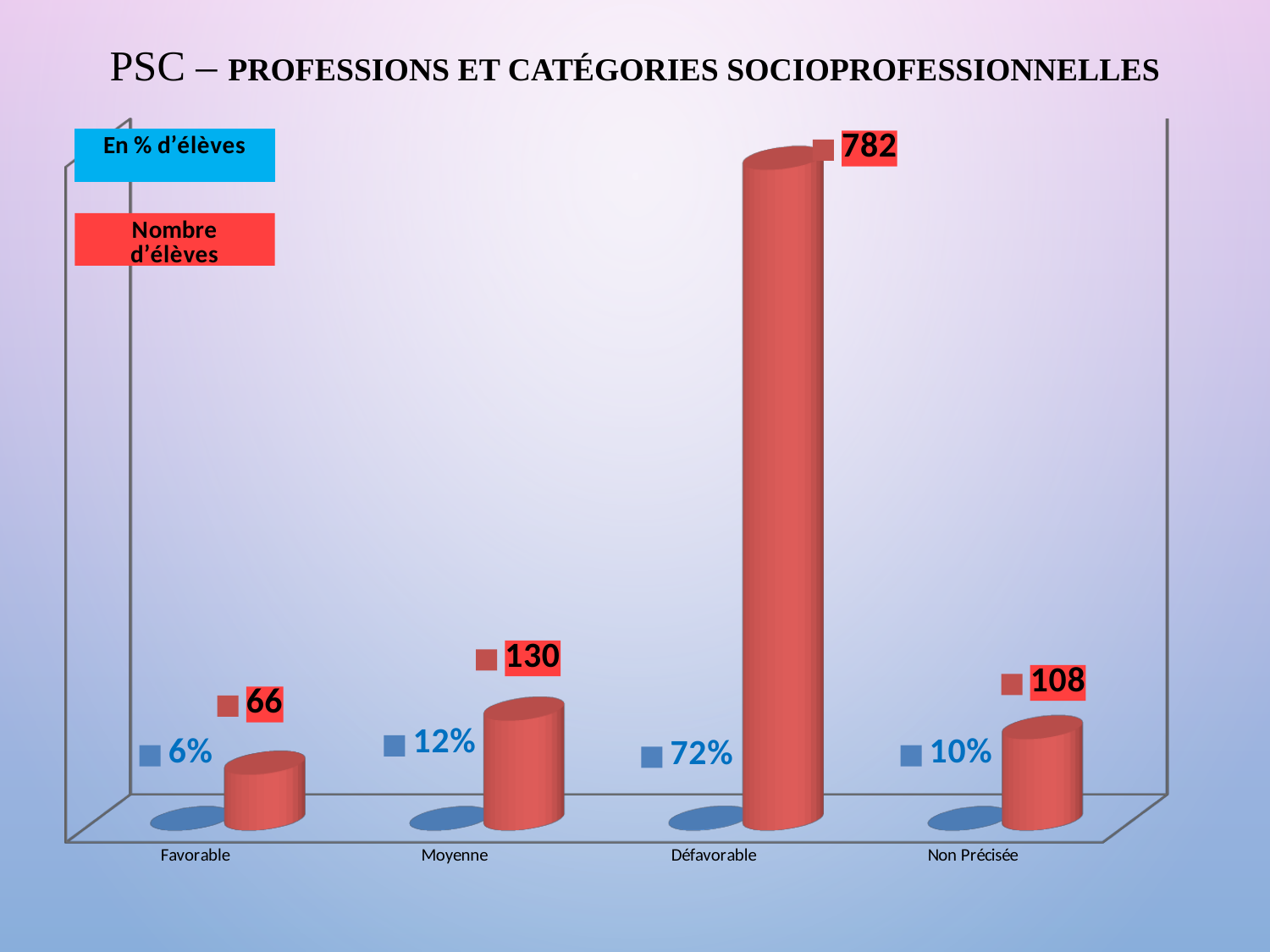

# PSC – Professions et Catégories Socioprofessionnelles

[unsupported chart]